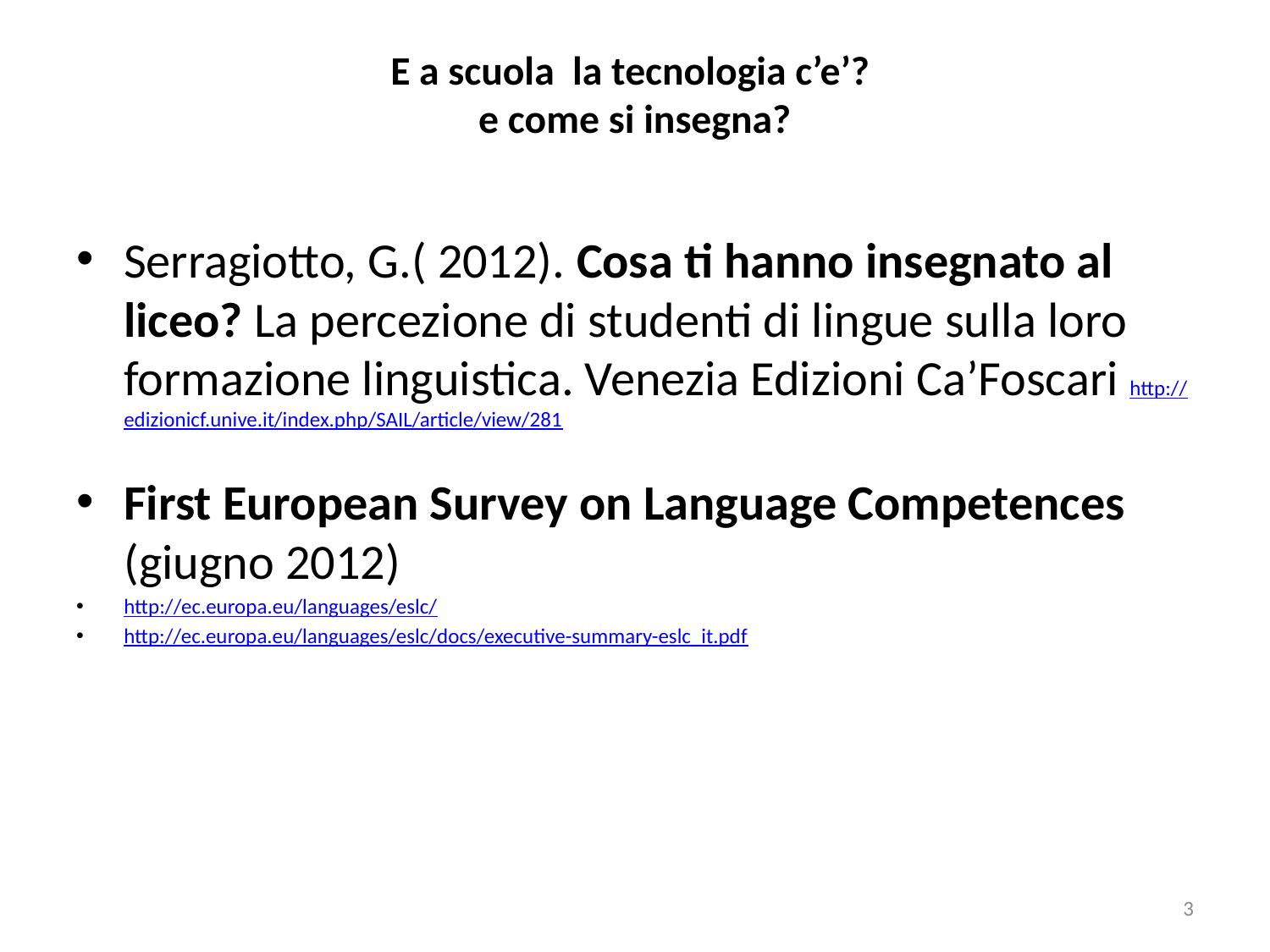

# E a scuola  la tecnologia c’e’? e come si insegna?
Serragiotto, G.( 2012). Cosa ti hanno insegnato al liceo? La percezione di studenti di lingue sulla loro formazione linguistica. Venezia Edizioni Ca’Foscari http://edizionicf.unive.it/index.php/SAIL/article/view/281

First European Survey on Language Competences (giugno 2012)
http://ec.europa.eu/languages/eslc/
http://ec.europa.eu/languages/eslc/docs/executive-summary-eslc_it.pdf

3